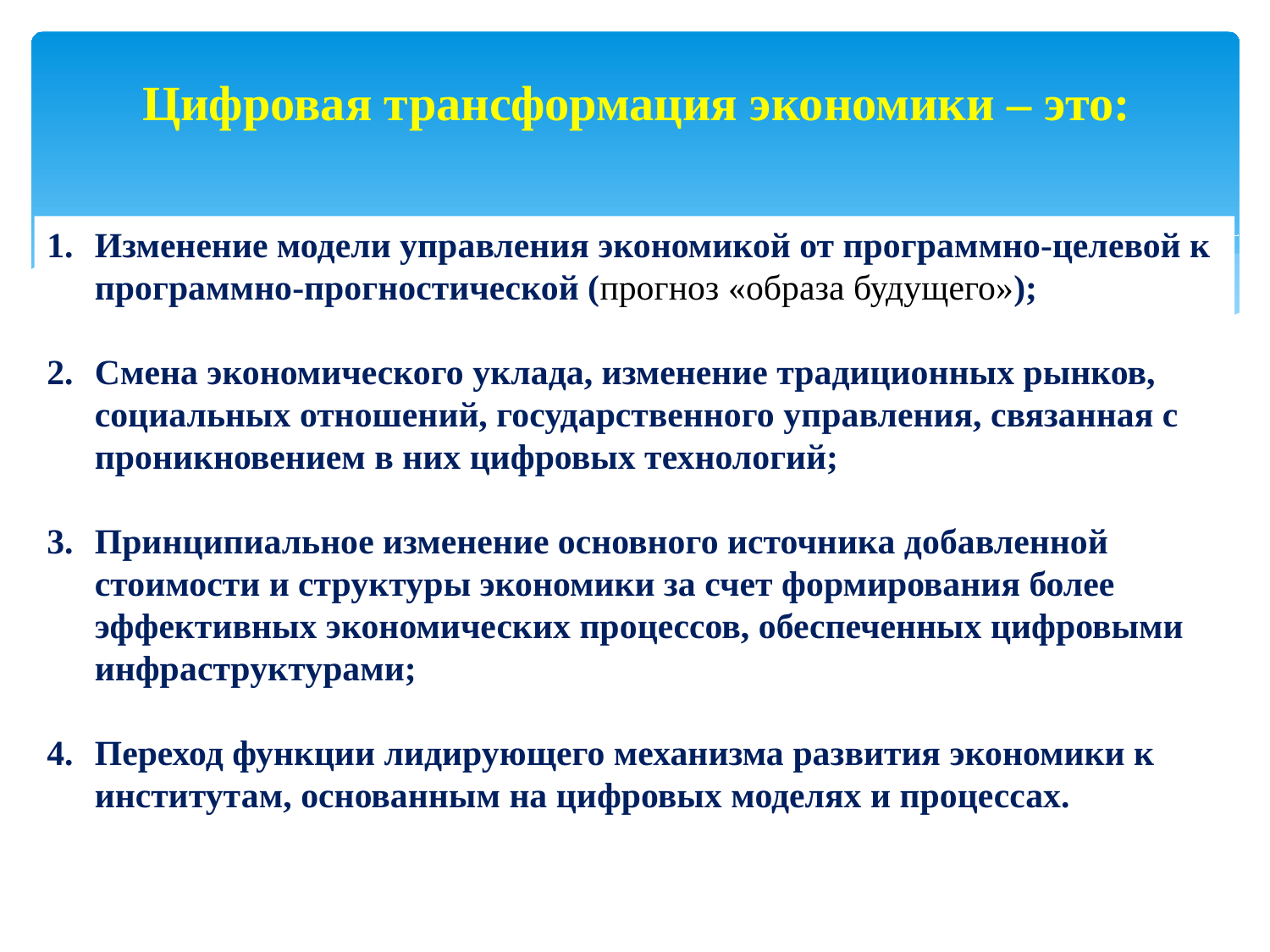

# Цифровая трансформация экономики – это:
Изменение модели управления экономикой от программно-целевой к программно-прогностической (прогноз «образа будущего»);

Смена экономического уклада, изменение традиционных рынков, социальных отношений, государственного управления, связанная с проникновением в них цифровых технологий;

Принципиальное изменение основного источника добавленной стоимости и структуры экономики за счет формирования более эффективных экономических процессов, обеспеченных цифровыми инфраструктурами;

Переход функции лидирующего механизма развития экономики к институтам, основанным на цифровых моделях и процессах.